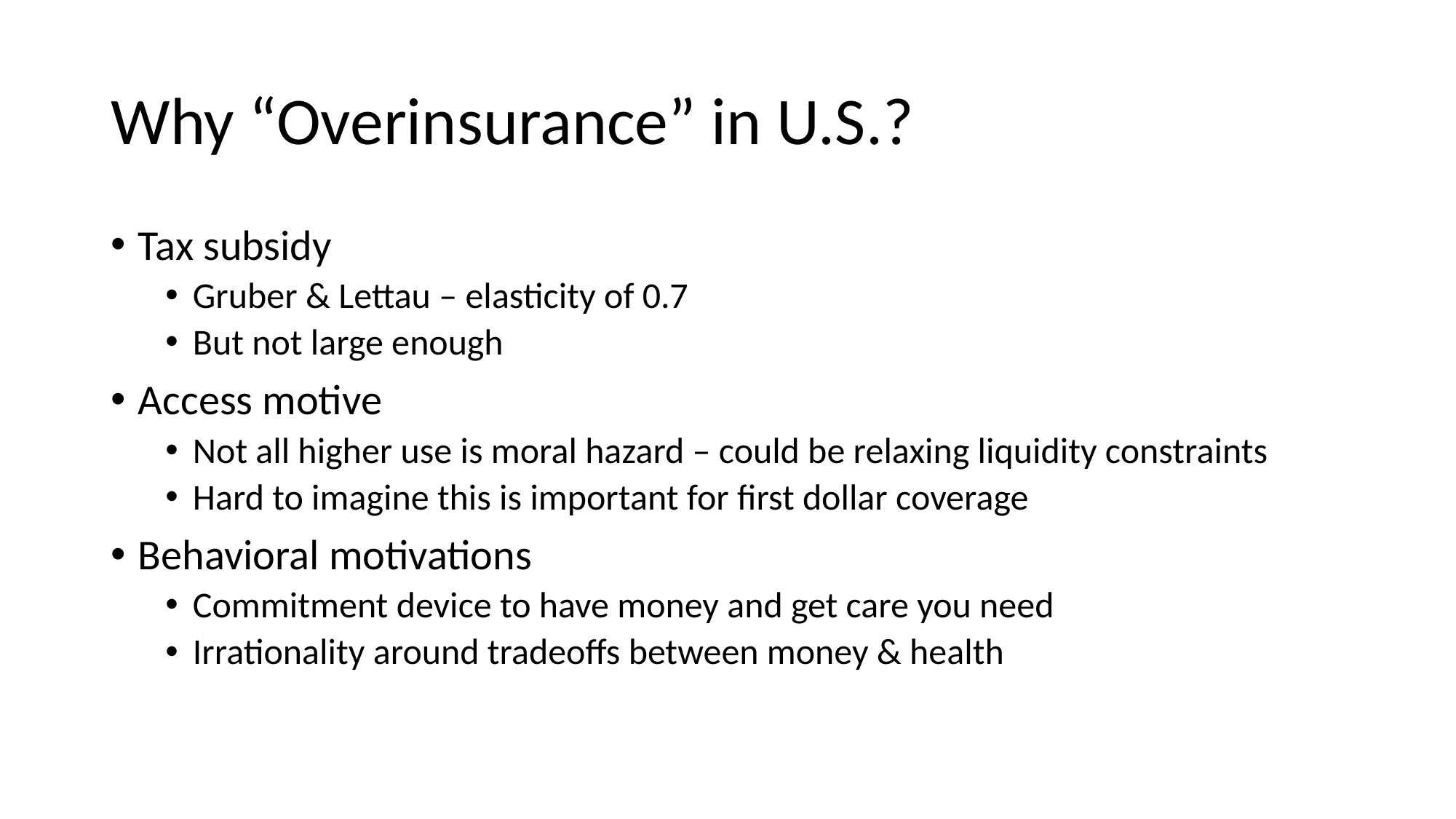

# Why “Overinsurance” in U.S.?
Tax subsidy
Gruber & Lettau – elasticity of 0.7
But not large enough
Access motive
Not all higher use is moral hazard – could be relaxing liquidity constraints
Hard to imagine this is important for first dollar coverage
Behavioral motivations
Commitment device to have money and get care you need
Irrationality around tradeoffs between money & health